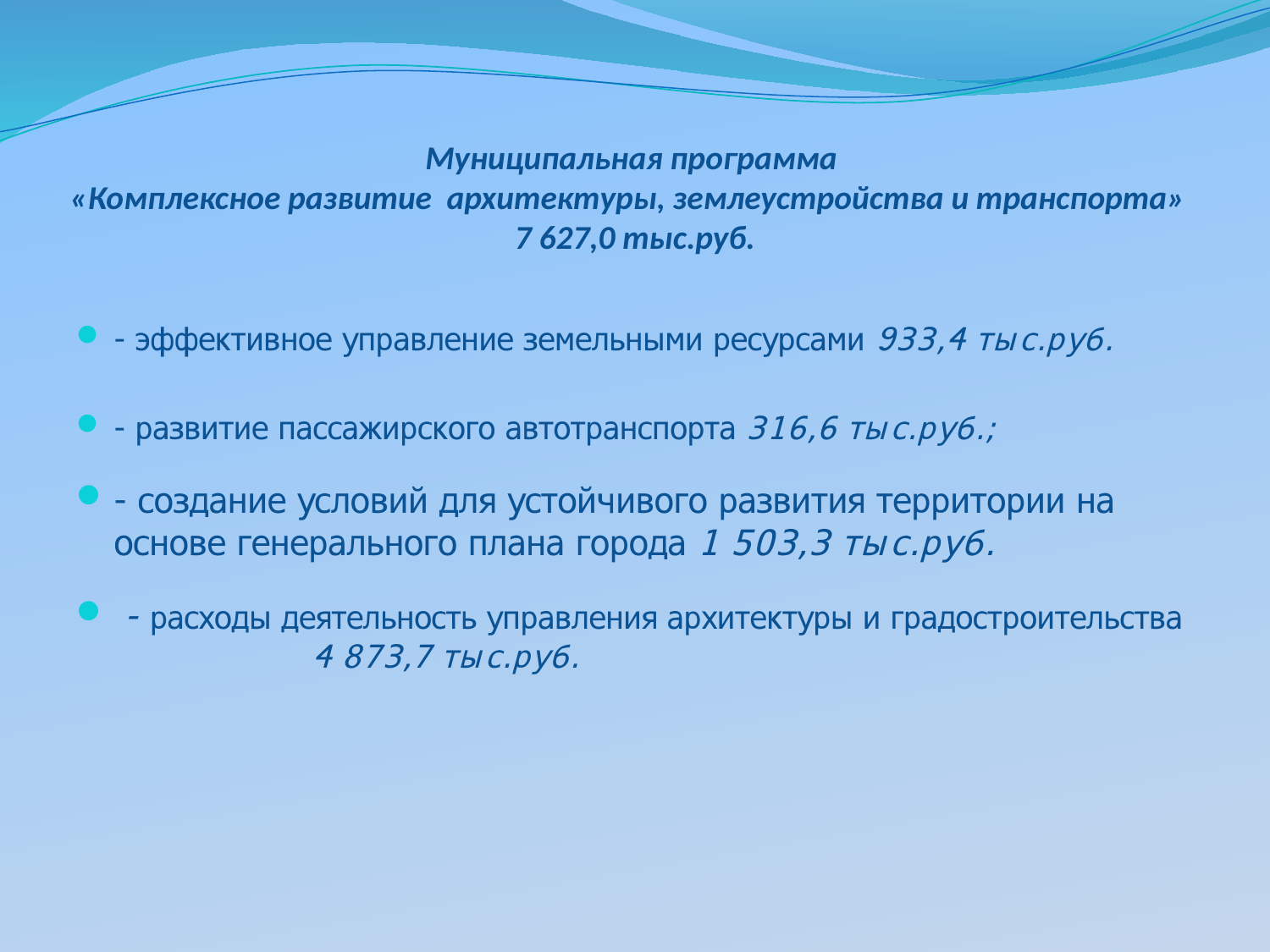

# Муниципальная программа «Комплексное развитие  архитектуры, землеустройства и транспорта» 7 627,0 тыс.руб.

- эффективное управление земельными ресурсами 933,4 тыс.руб.

- развитие пассажирского автотранспорта 316,6 тыс.руб.;

- создание условий для устойчивого развития территории на основе генерального плана города 1 503,3 тыс.руб.

 - расходы деятельность управления архитектуры и градостроительства                         4 873,7 тыс.руб.